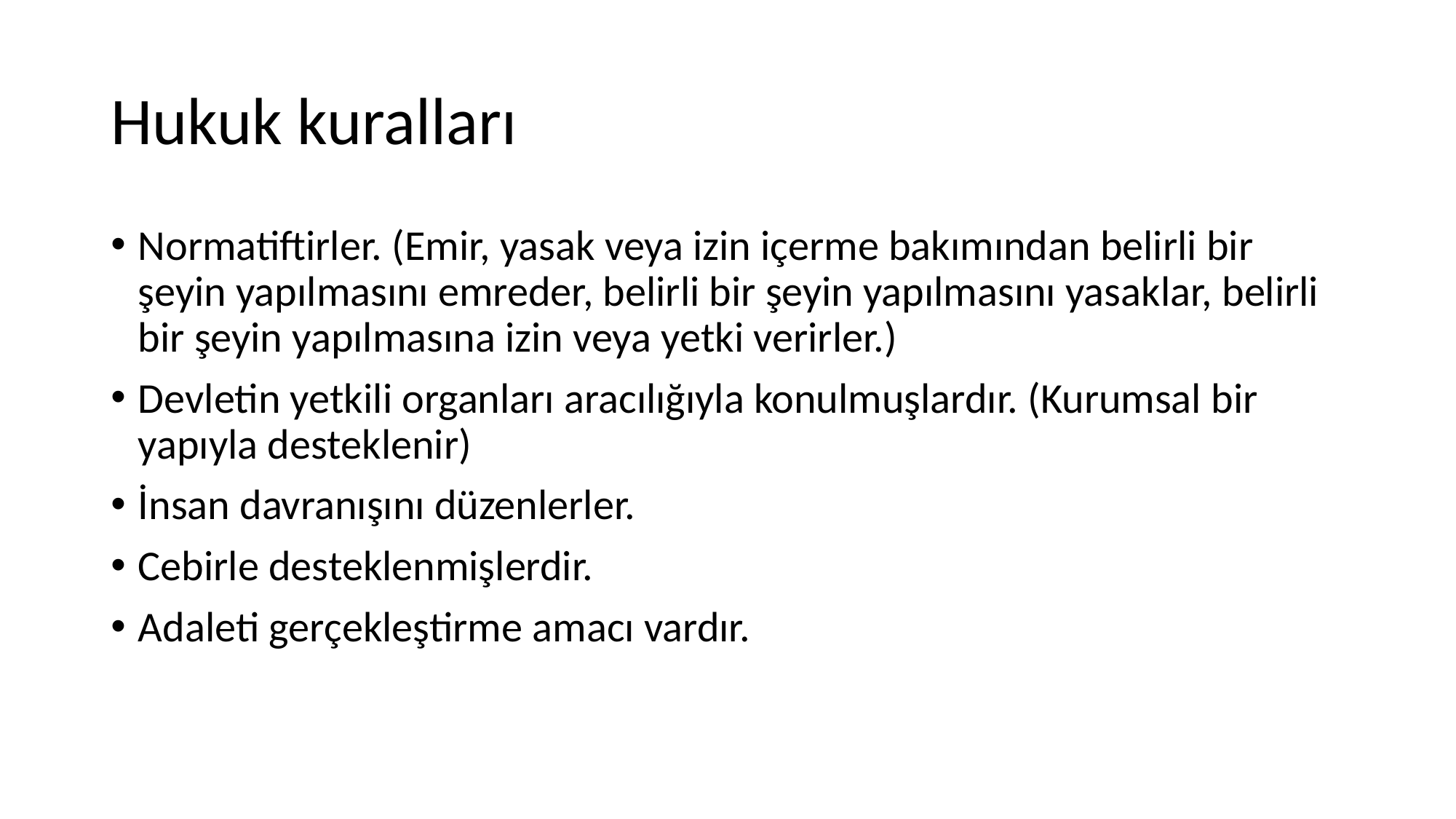

# Hukuk kuralları
Normatiftirler. (Emir, yasak veya izin içerme bakımından belirli bir şeyin yapılmasını emreder, belirli bir şeyin yapılmasını yasaklar, belirli bir şeyin yapılmasına izin veya yetki verirler.)
Devletin yetkili organları aracılığıyla konulmuşlardır. (Kurumsal bir yapıyla desteklenir)
İnsan davranışını düzenlerler.
Cebirle desteklenmişlerdir.
Adaleti gerçekleştirme amacı vardır.